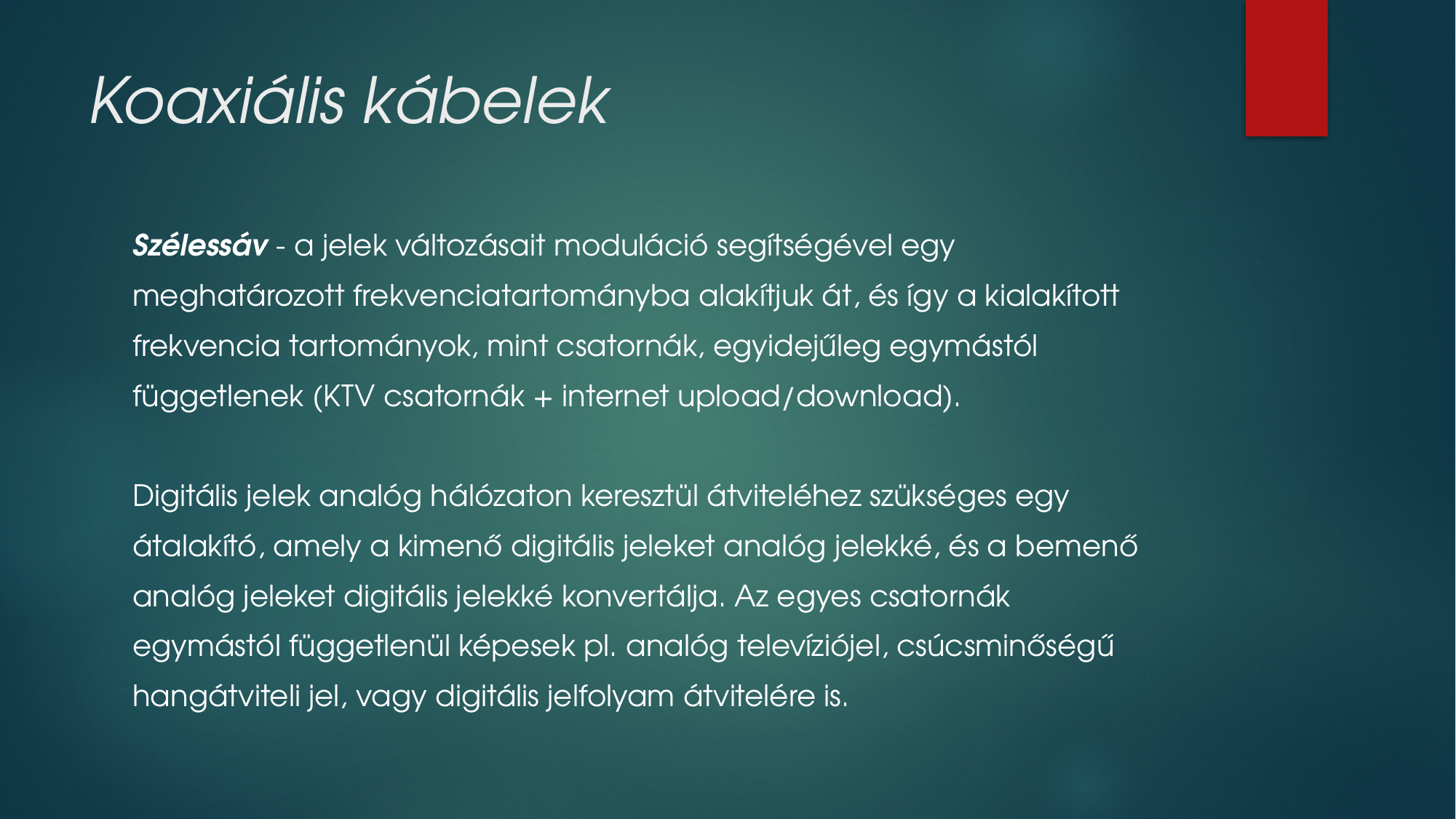

# Koaxiális kábelek
Szélessáv - a jelek változásait moduláció segítségével egy
meghatározott frekvenciatartományba alakítjuk át, és így a kialakított
frekvencia tartományok, mint csatornák, egyidejűleg egymástól
függetlenek (KTV csatornák + internet upload/download).

Digitális jelek analóg hálózaton keresztül átviteléhez szükséges egy
átalakító, amely a kimenő digitális jeleket analóg jelekké, és a bemenő
analóg jeleket digitális jelekké konvertálja. Az egyes csatornák
egymástól függetlenül képesek pl. analóg televíziójel, csúcsminőségű
hangátviteli jel, vagy digitális jelfolyam átvitelére is.